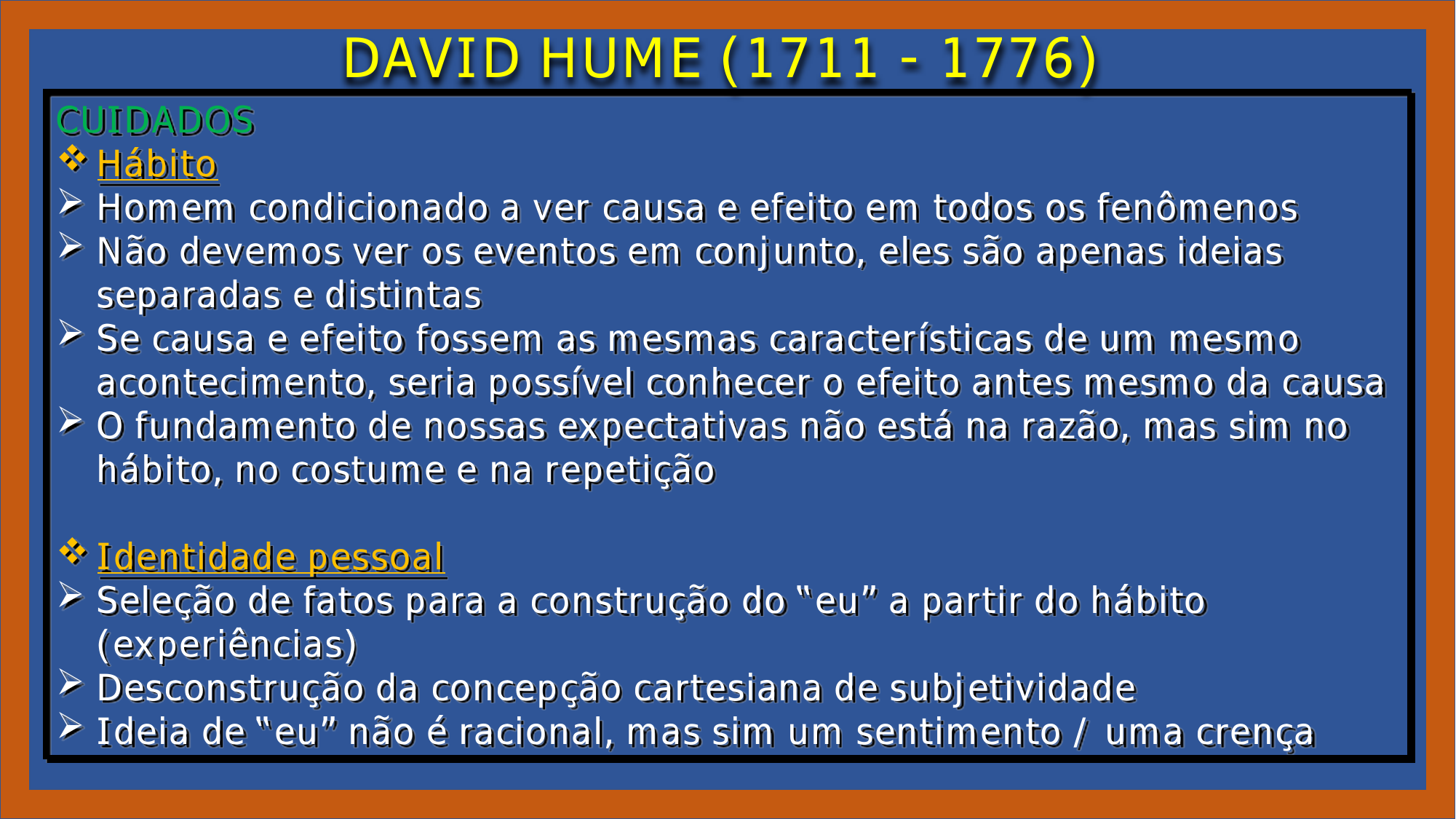

DAVID HUME (1711 - 1776)
CUIDADOS
Hábito
Homem condicionado a ver causa e efeito em todos os fenômenos
Não devemos ver os eventos em conjunto, eles são apenas ideias separadas e distintas
Se causa e efeito fossem as mesmas características de um mesmo acontecimento, seria possível conhecer o efeito antes mesmo da causa
O fundamento de nossas expectativas não está na razão, mas sim no hábito, no costume e na repetição

Identidade pessoal
Seleção de fatos para a construção do “eu” a partir do hábito (experiências)
Desconstrução da concepção cartesiana de subjetividade
Ideia de “eu” não é racional, mas sim um sentimento / uma crença